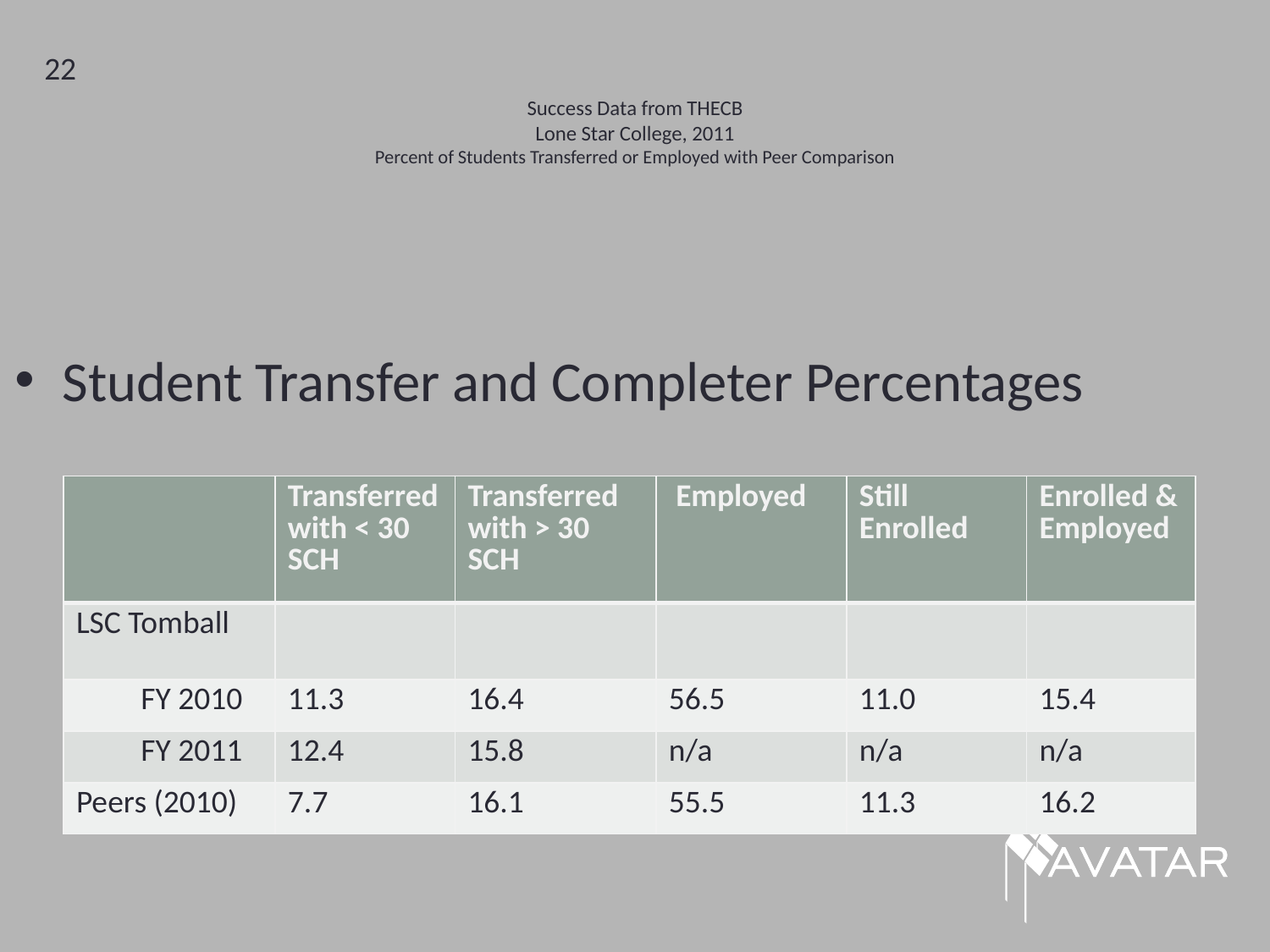

# Success Data from THECB Lone Star College, 2011 Percent of Students Transferred or Employed with Peer Comparison
22
Student Transfer and Completer Percentages
|  | Transferred with < 30 SCH | Transferred with > 30 SCH | Employed | Still Enrolled | Enrolled & Employed |
| --- | --- | --- | --- | --- | --- |
| LSC Tomball |  |  |  |  |  |
| FY 2010 | 11.3 | 16.4 | 56.5 | 11.0 | 15.4 |
| FY 2011 | 12.4 | 15.8 | n/a | n/a | n/a |
| Peers (2010) | 7.7 | 16.1 | 55.5 | 11.3 | 16.2 |